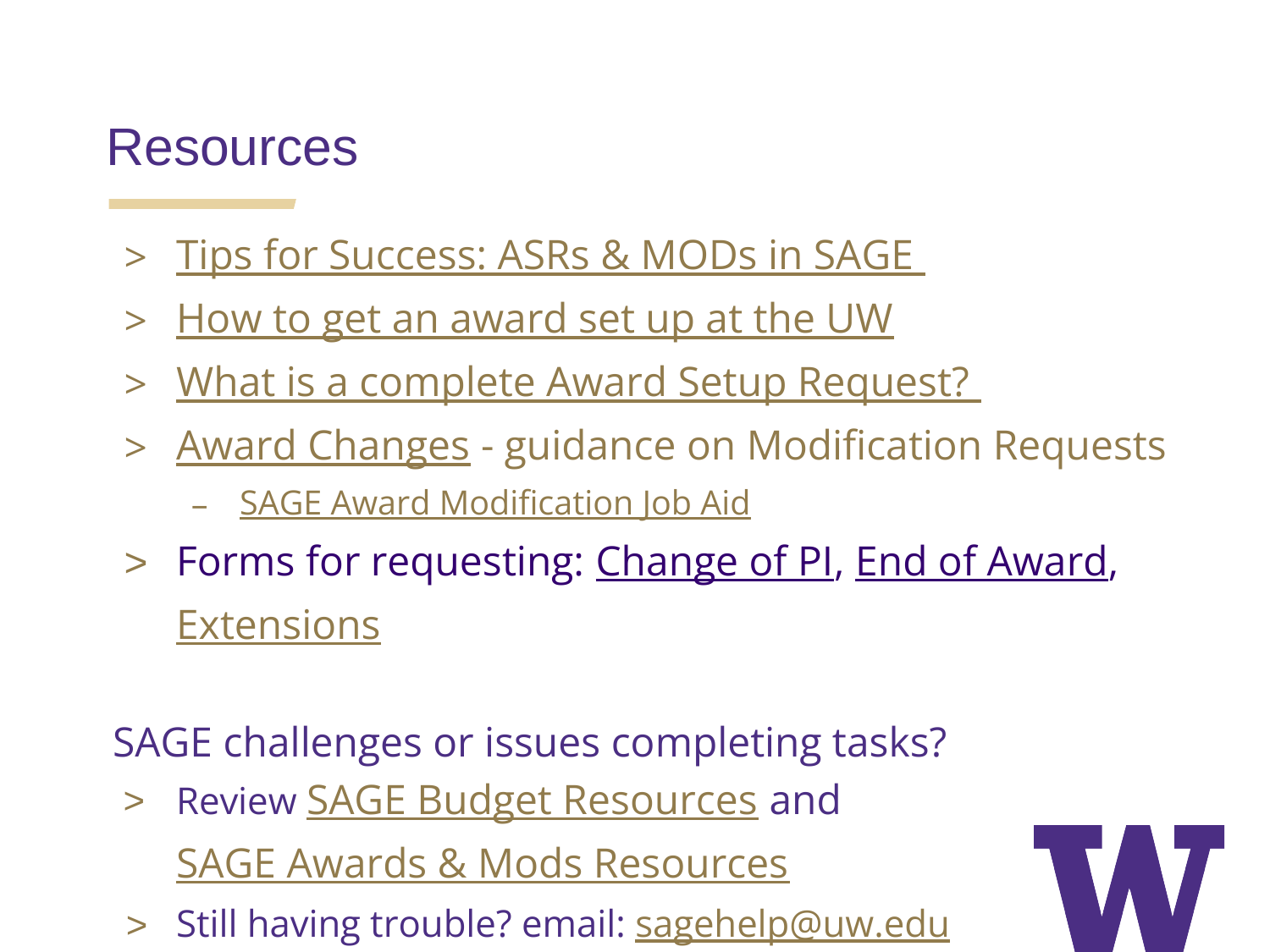

Resources
Tips for Success: ASRs & MODs in SAGE
How to get an award set up at the UW
What is a complete Award Setup Request?
Award Changes - guidance on Modification Requests
SAGE Award Modification Job Aid
Forms for requesting: Change of PI, End of Award, Extensions

SAGE challenges or issues completing tasks?
Review SAGE Budget Resources and SAGE Awards & Mods Resources
Still having trouble? email: sagehelp@uw.edu